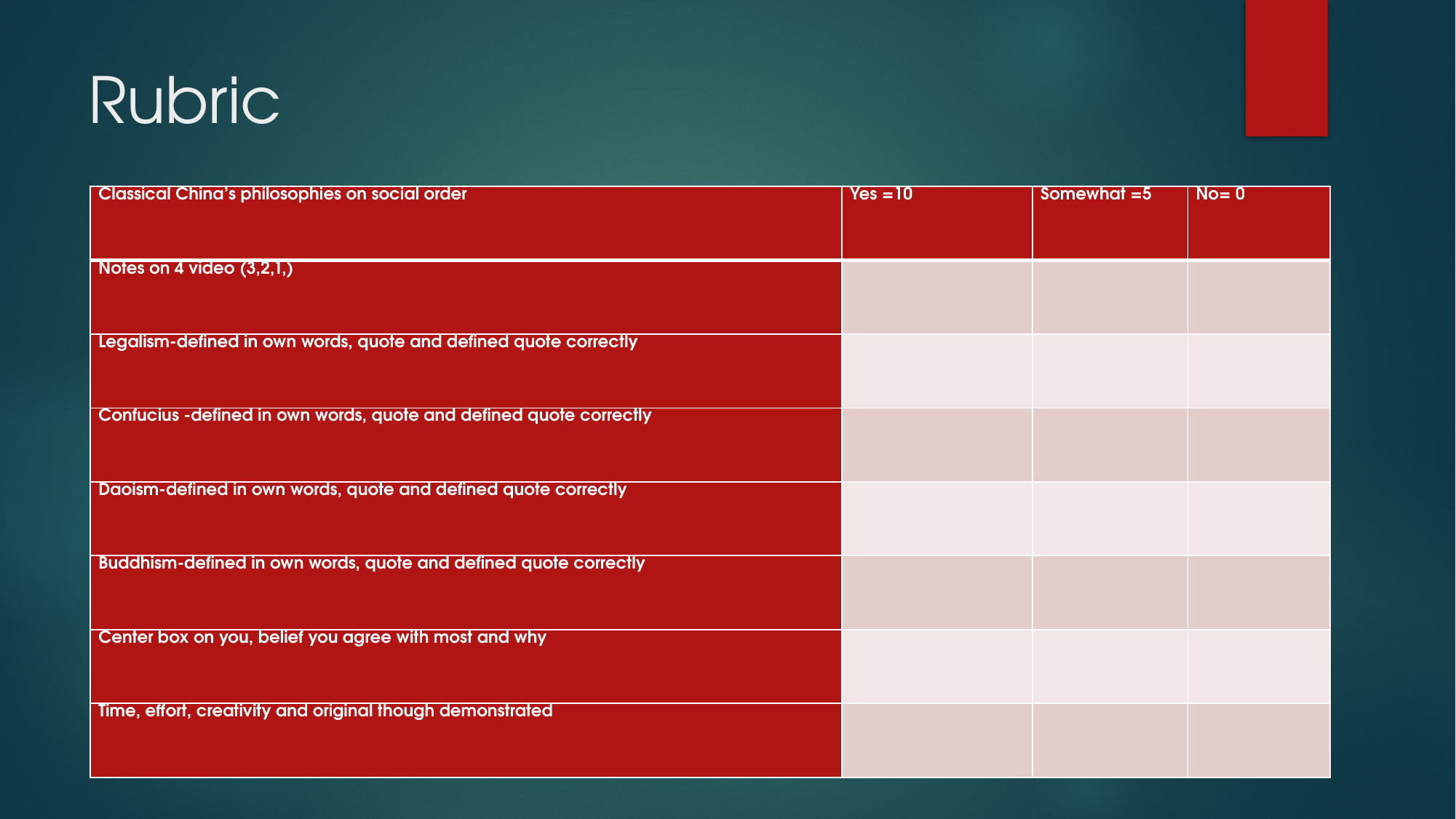

# Rubric
| Classical China’s philosophies on social order | Yes =10 | Somewhat =5 | No= 0 |
| --- | --- | --- | --- |
| Notes on 4 video (3,2,1,) |  |  |  |
| Legalism-defined in own words, quote and defined quote correctly |  |  |  |
| Confucius -defined in own words, quote and defined quote correctly |  |  |  |
| Daoism-defined in own words, quote and defined quote correctly |  |  |  |
| Buddhism-defined in own words, quote and defined quote correctly |  |  |  |
| Center box on you, belief you agree with most and why |  |  |  |
| Time, effort, creativity and original though demonstrated |  |  |  |